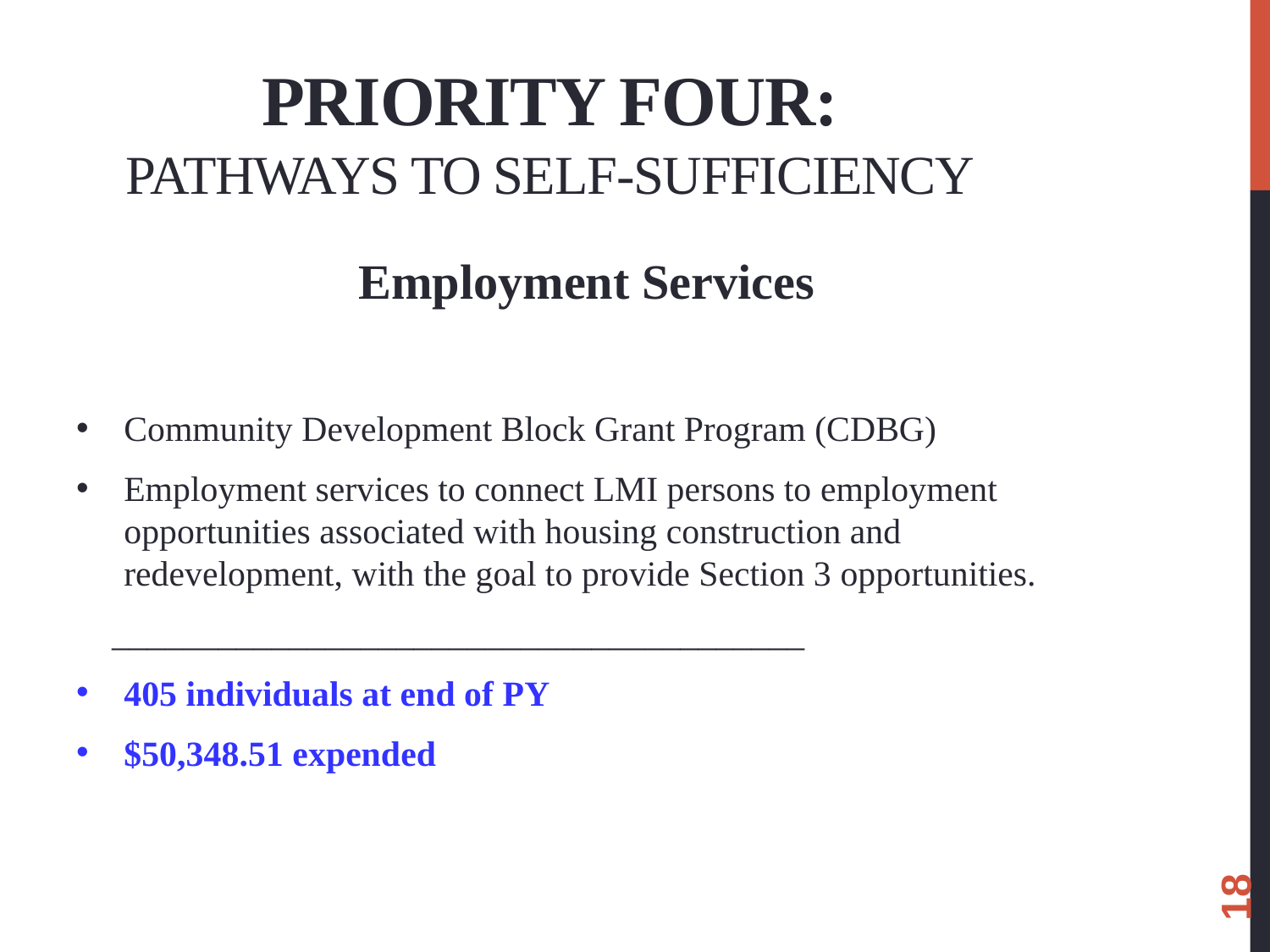

# Priority Four: Pathways to Self-Sufficiency
Employment Services

Community Development Block Grant Program (CDBG)
Employment services to connect LMI persons to employment opportunities associated with housing construction and redevelopment, with the goal to provide Section 3 opportunities.
    _______________________________________
405 individuals at end of PY
$50,348.51 expended

18